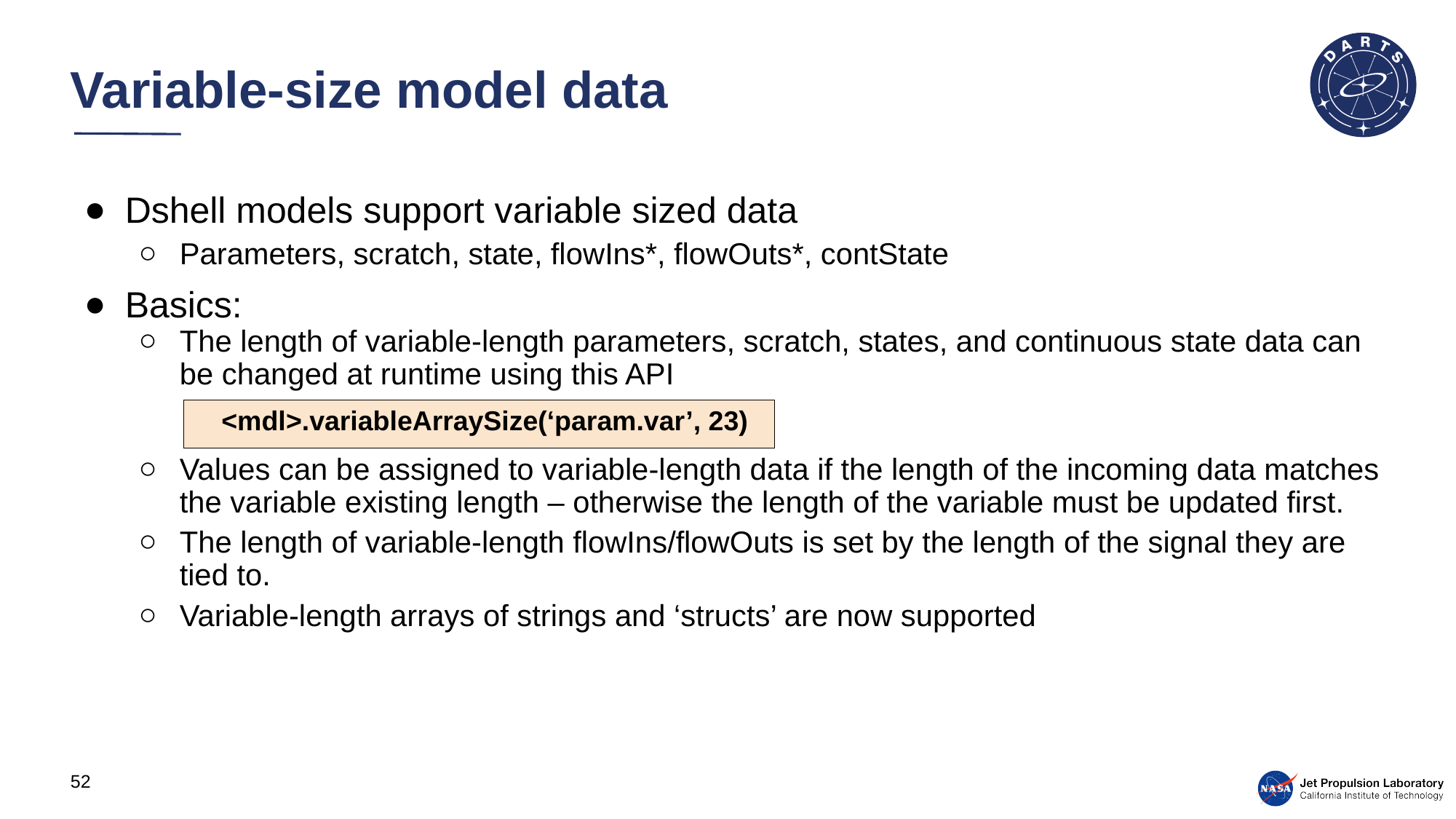

# Variable-size model data
Dshell models support variable sized data
Parameters, scratch, state, flowIns*, flowOuts*, contState
Basics:
The length of variable-length parameters, scratch, states, and continuous state data can be changed at runtime using this API
     <mdl>.variableArraySize(‘param.var’, 23)
Values can be assigned to variable-length data if the length of the incoming data matches the variable existing length – otherwise the length of the variable must be updated first.
The length of variable-length flowIns/flowOuts is set by the length of the signal they are tied to.
Variable-length arrays of strings and ‘structs’ are now supported

52